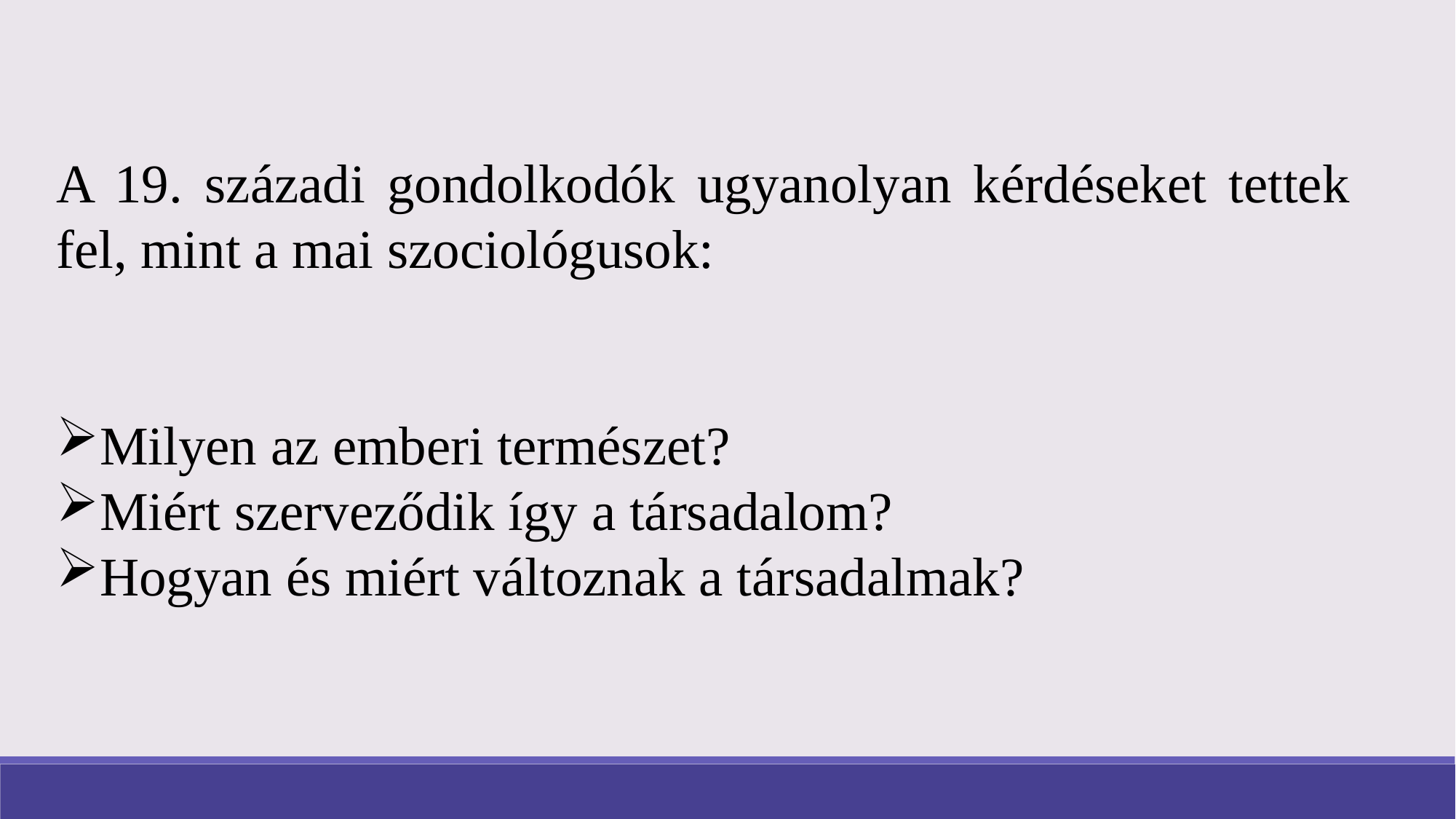

A 19. századi gondolkodók ugyanolyan kérdéseket tettek fel, mint a mai szociológusok:

Milyen az emberi természet?
Miért szerveződik így a társadalom?
Hogyan és miért változnak a társadalmak?